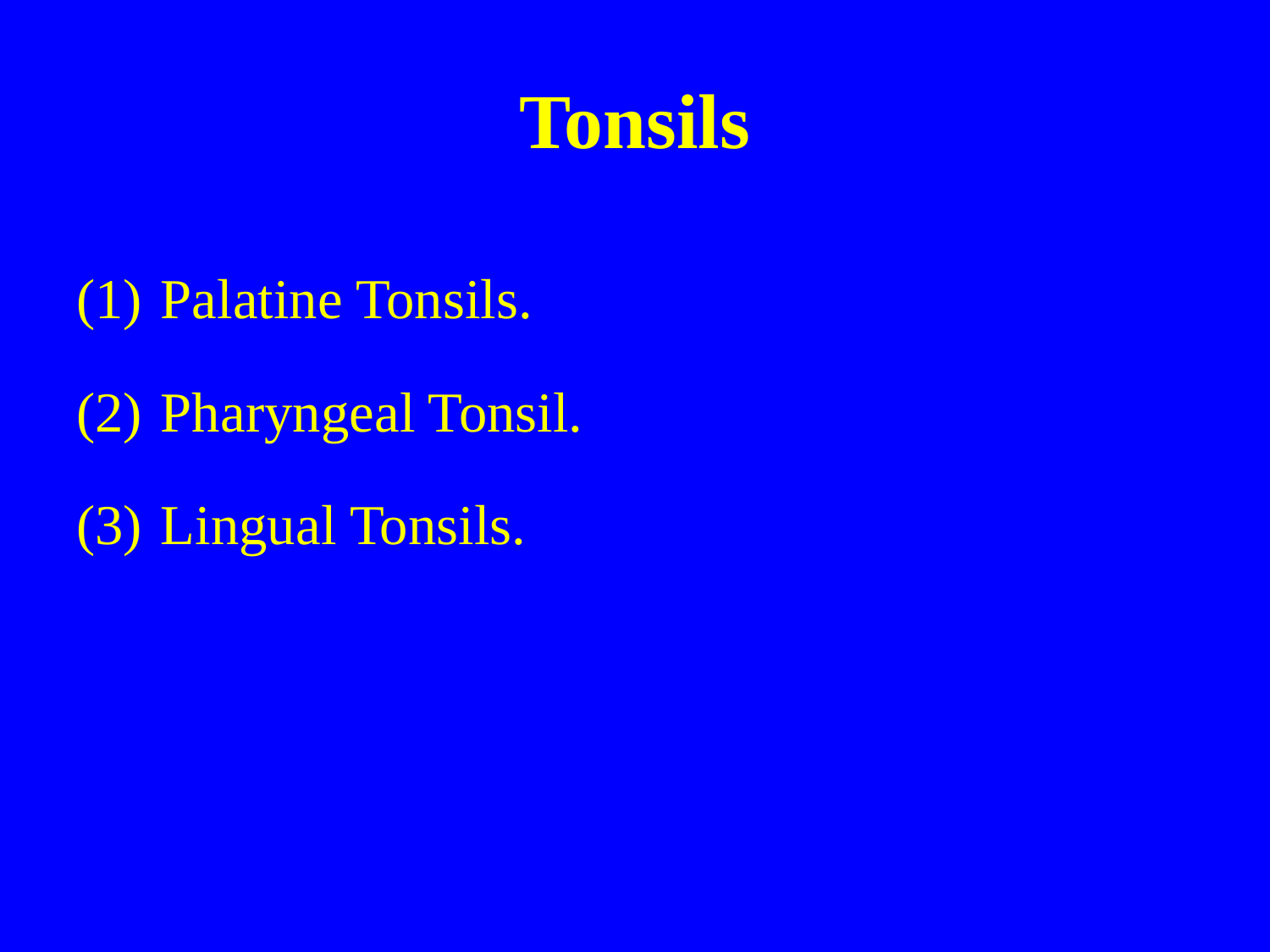

# Tonsils
Palatine Tonsils.
Pharyngeal Tonsil.
Lingual Tonsils.